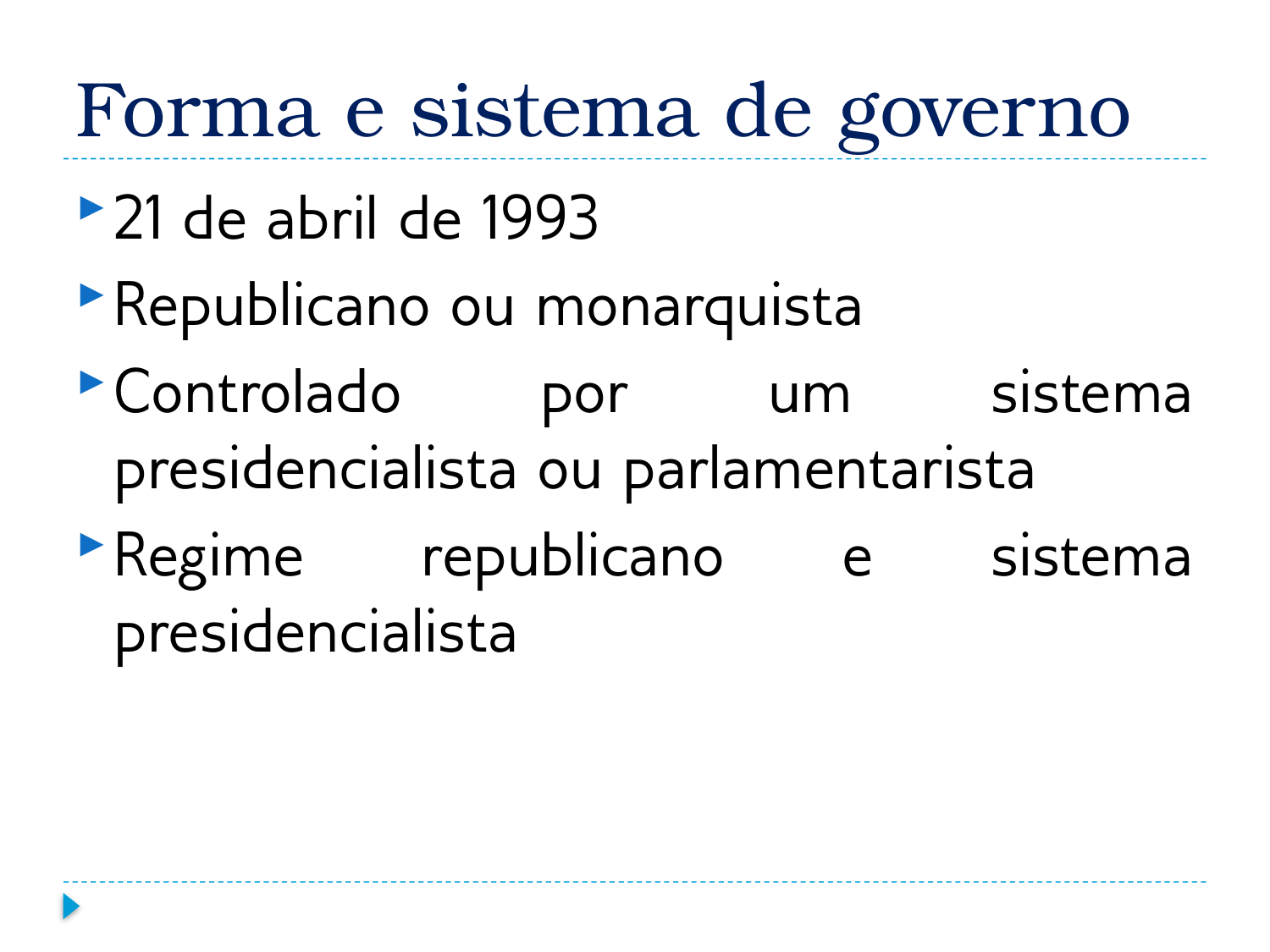

# Forma e sistema de governo
21 de abril de 1993
Republicano ou monarquista
Controlado por um sistema presidencialista ou parlamentarista
Regime republicano e sistema presidencialista